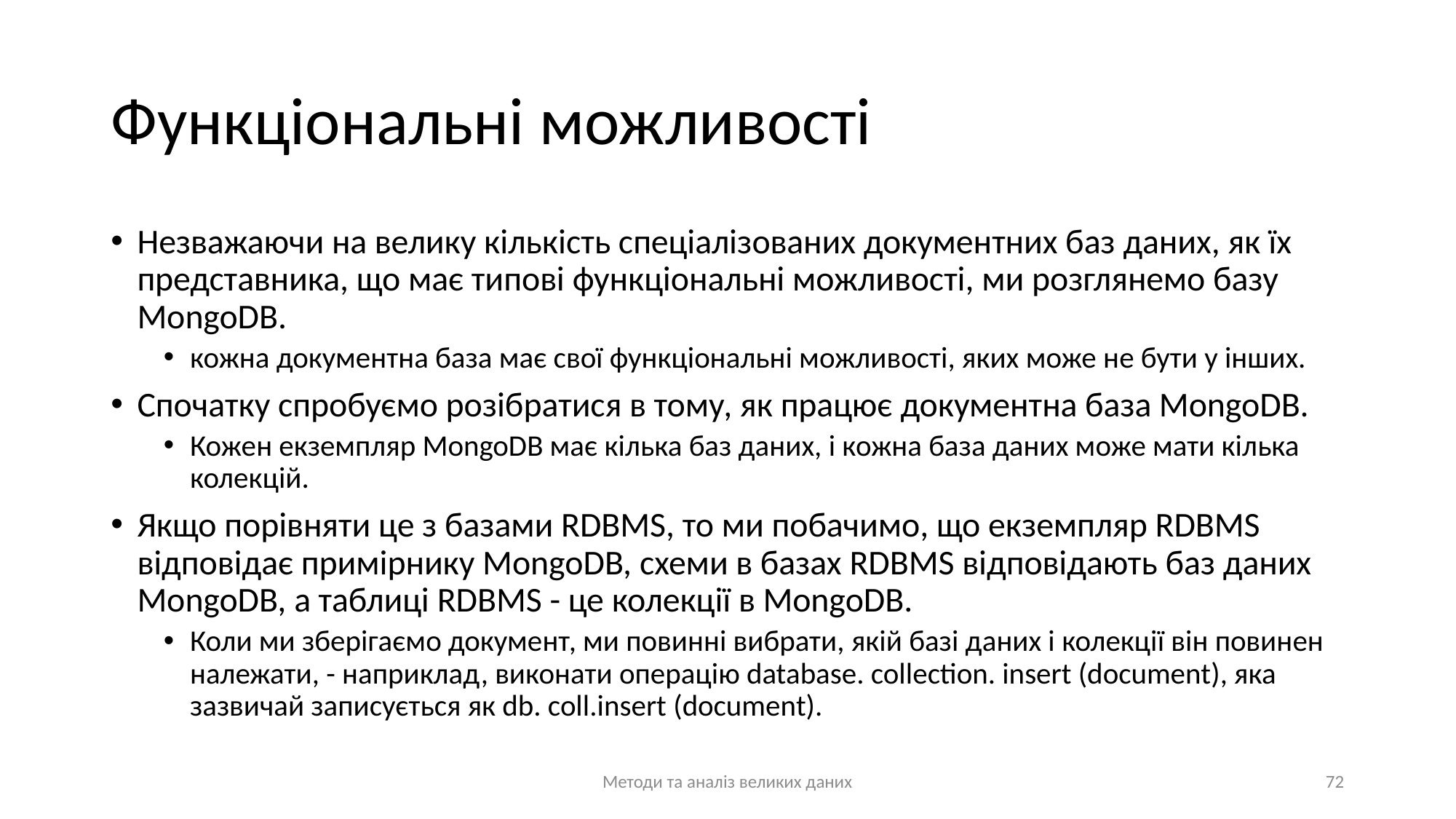

# Функціональні можливості
Незважаючи на велику кількість спеціалізованих документних баз даних, як їх представника, що має типові функціональні можливості, ми розглянемо базу MongoDB.
кожна документна база має свої функціональні можливості, яких може не бути у інших.
Спочатку спробуємо розібратися в тому, як працює документна база MongoDB.
Кожен екземпляр MongoDB має кілька баз даних, і кожна база даних може мати кілька колекцій.
Якщо порівняти це з базами RDBMS, то ми побачимо, що екземпляр RDBMS відповідає примірнику MongoDB, схеми в базах RDBMS відповідають баз даних MongoDB, а таблиці RDBMS - це колекції в MongoDB.
Коли ми зберігаємо документ, ми повинні вибрати, якій базі даних і колекції він повинен належати, - наприклад, виконати операцію database. collection. insert (document), яка зазвичай записується як db. coll.insert (document).

Методи та аналіз великих даних
72